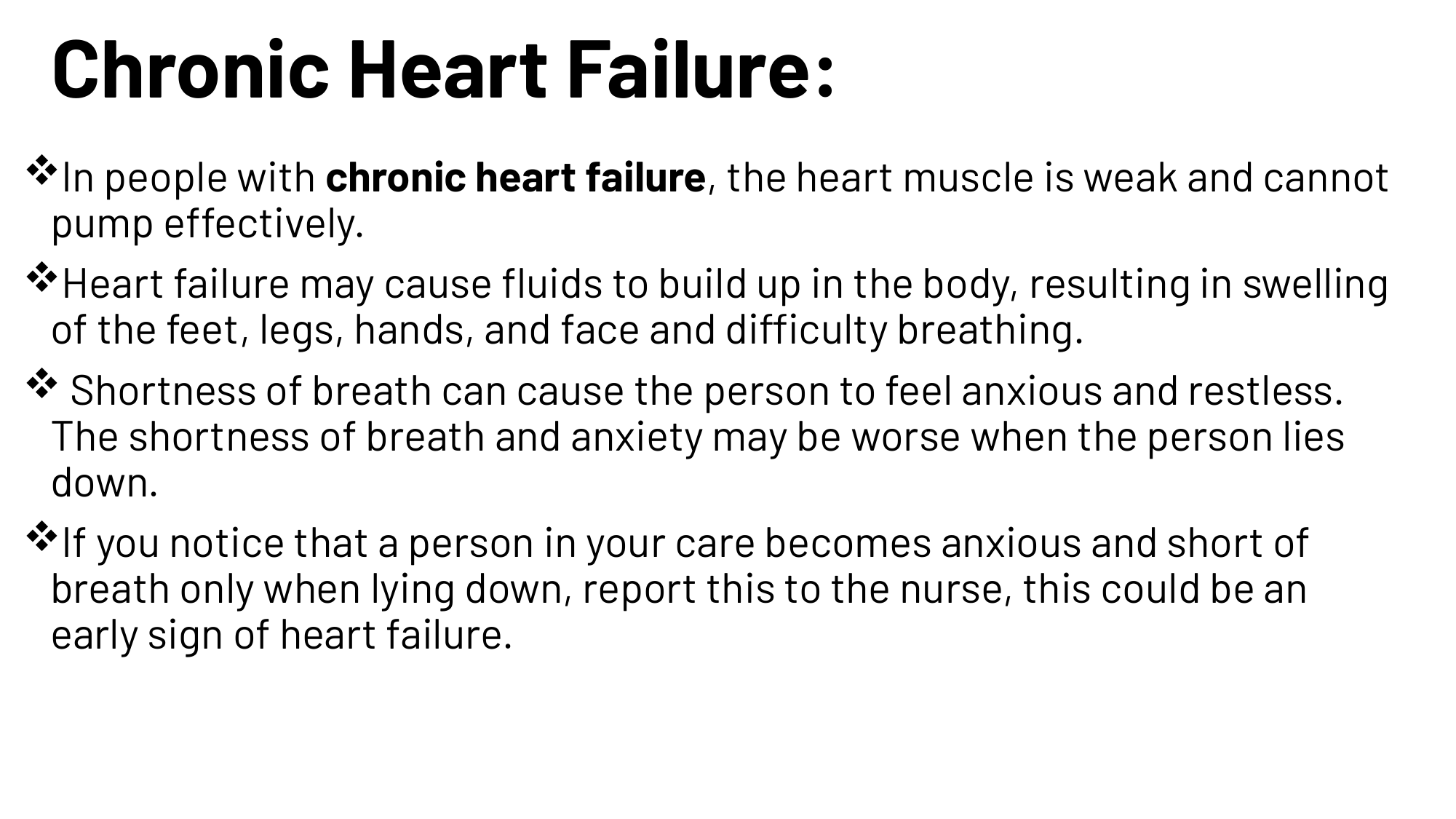

Chronic Heart Failure:
In people with chronic heart failure, the heart muscle is weak and cannot pump effectively.
Heart failure may cause fluids to build up in the body, resulting in swelling of the feet, legs, hands, and face and difficulty breathing.
 Shortness of breath can cause the person to feel anxious and restless. The shortness of breath and anxiety may be worse when the person lies down.
If you notice that a person in your care becomes anxious and short of breath only when lying down, report this to the nurse, this could be an early sign of heart failure.